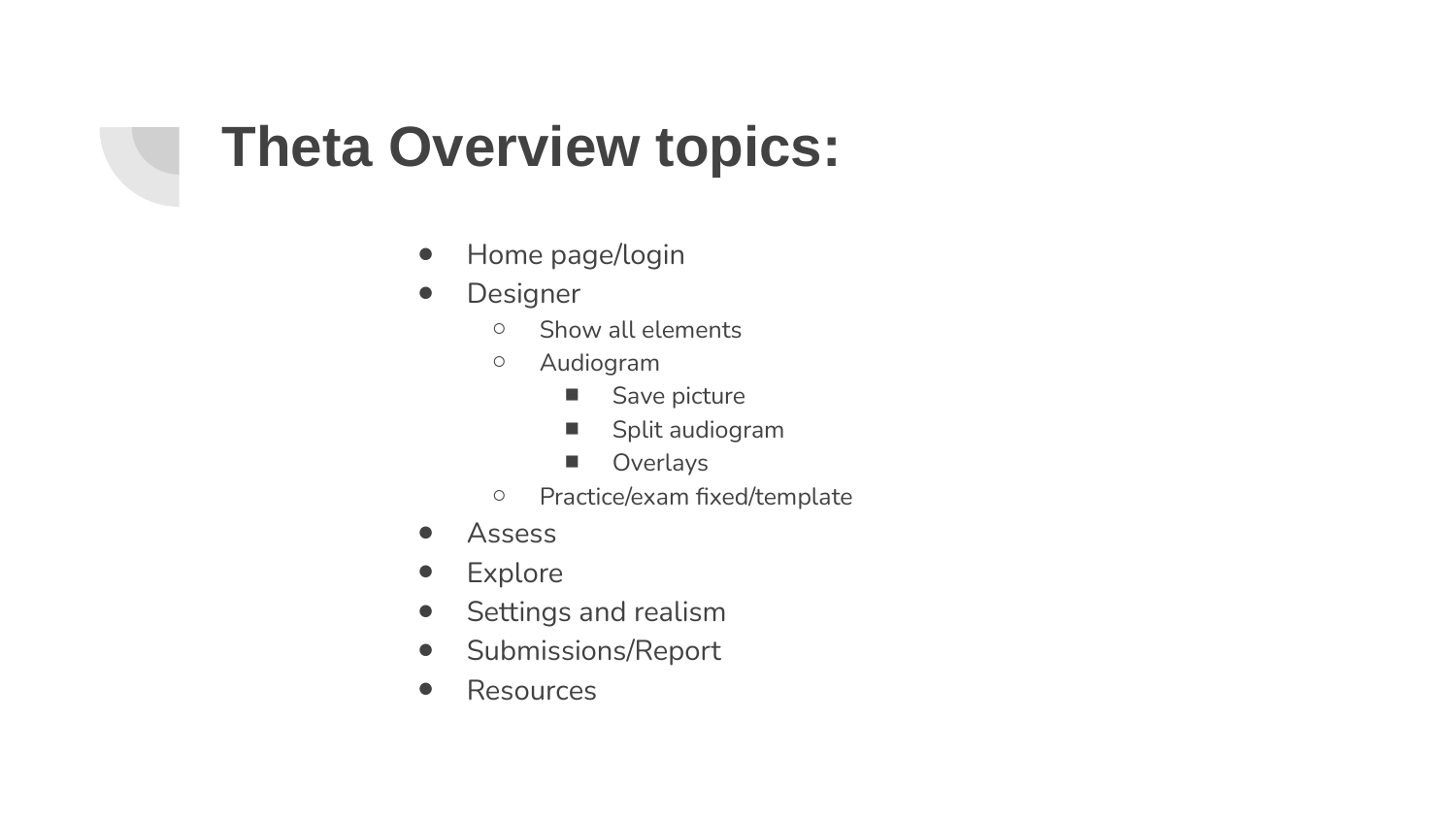

# Theta Overview topics:
Home page/login
Designer
Show all elements
Audiogram
Save picture
Split audiogram
Overlays
Practice/exam fixed/template
Assess
Explore
Settings and realism
Submissions/Report
Resources